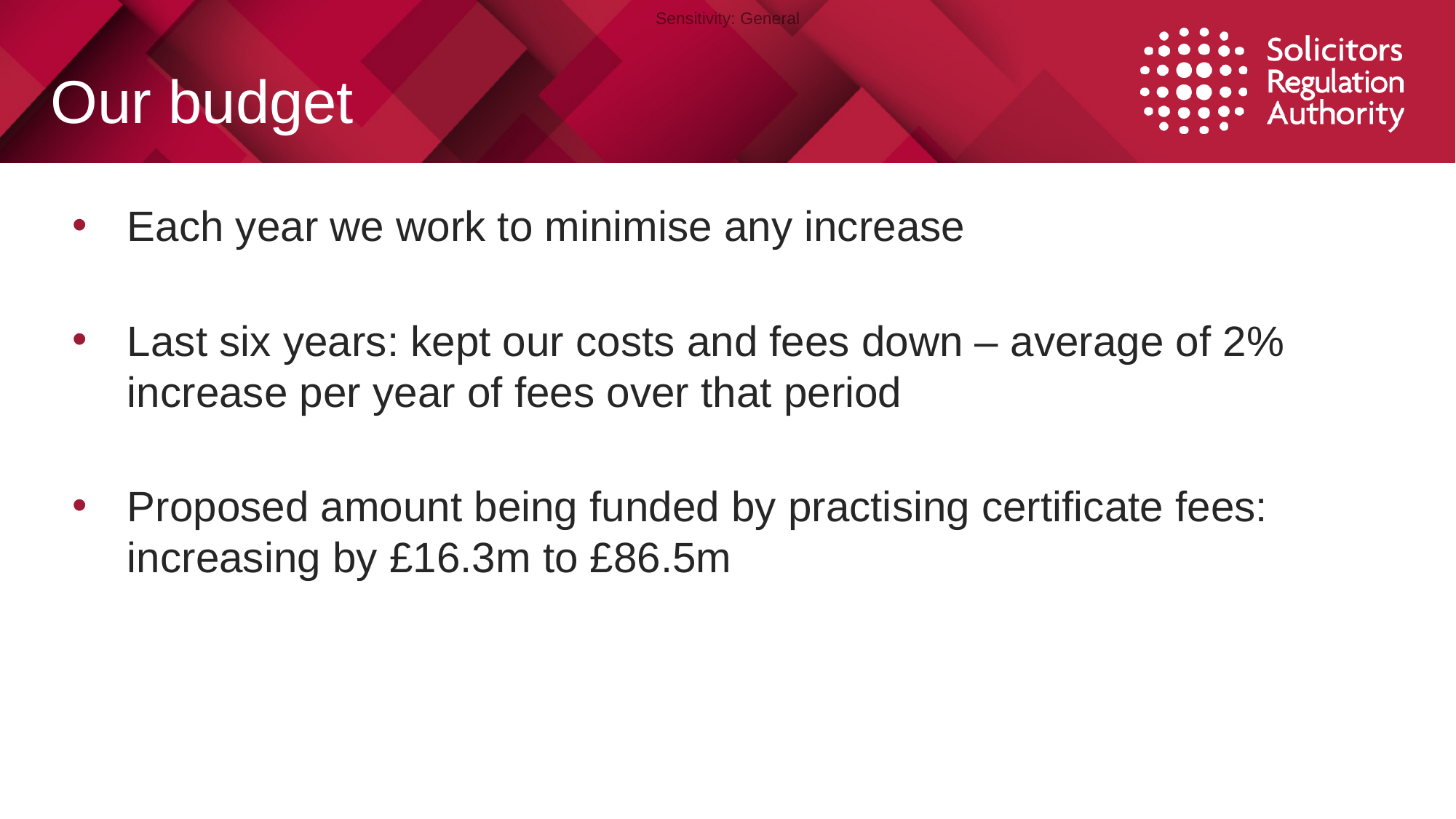

# Our budget
Each year we work to minimise any increase
Last six years: kept our costs and fees down – average of 2% increase per year of fees over that period
Proposed amount being funded by practising certificate fees: increasing by £16.3m to £86.5m